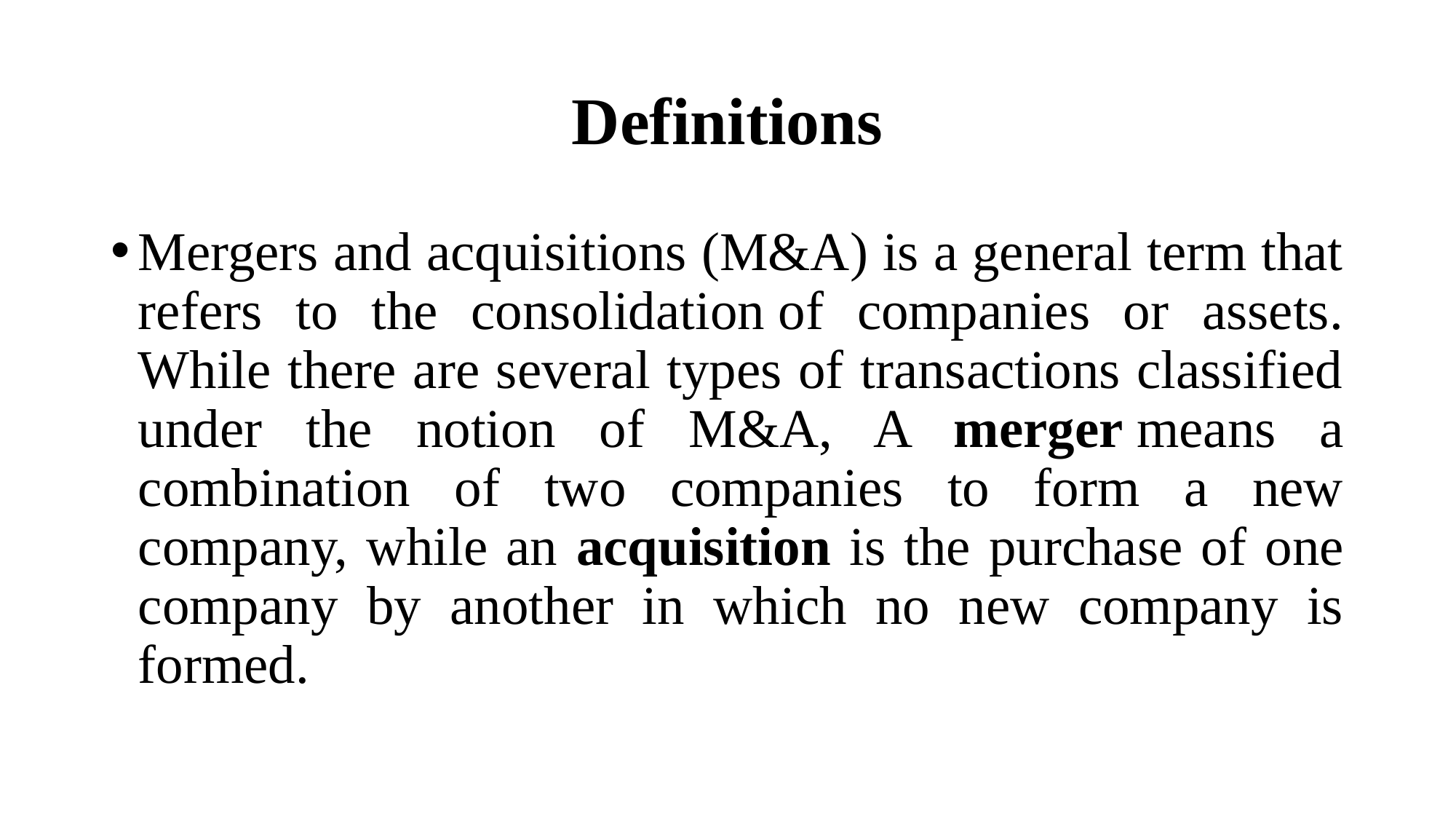

# Definitions
Mergers and acquisitions (M&A) is a general term that refers to the consolidation of companies or assets. While there are several types of transactions classified under the notion of M&A, A merger means a combination of two companies to form a new company, while an acquisition is the purchase of one company by another in which no new company is formed.